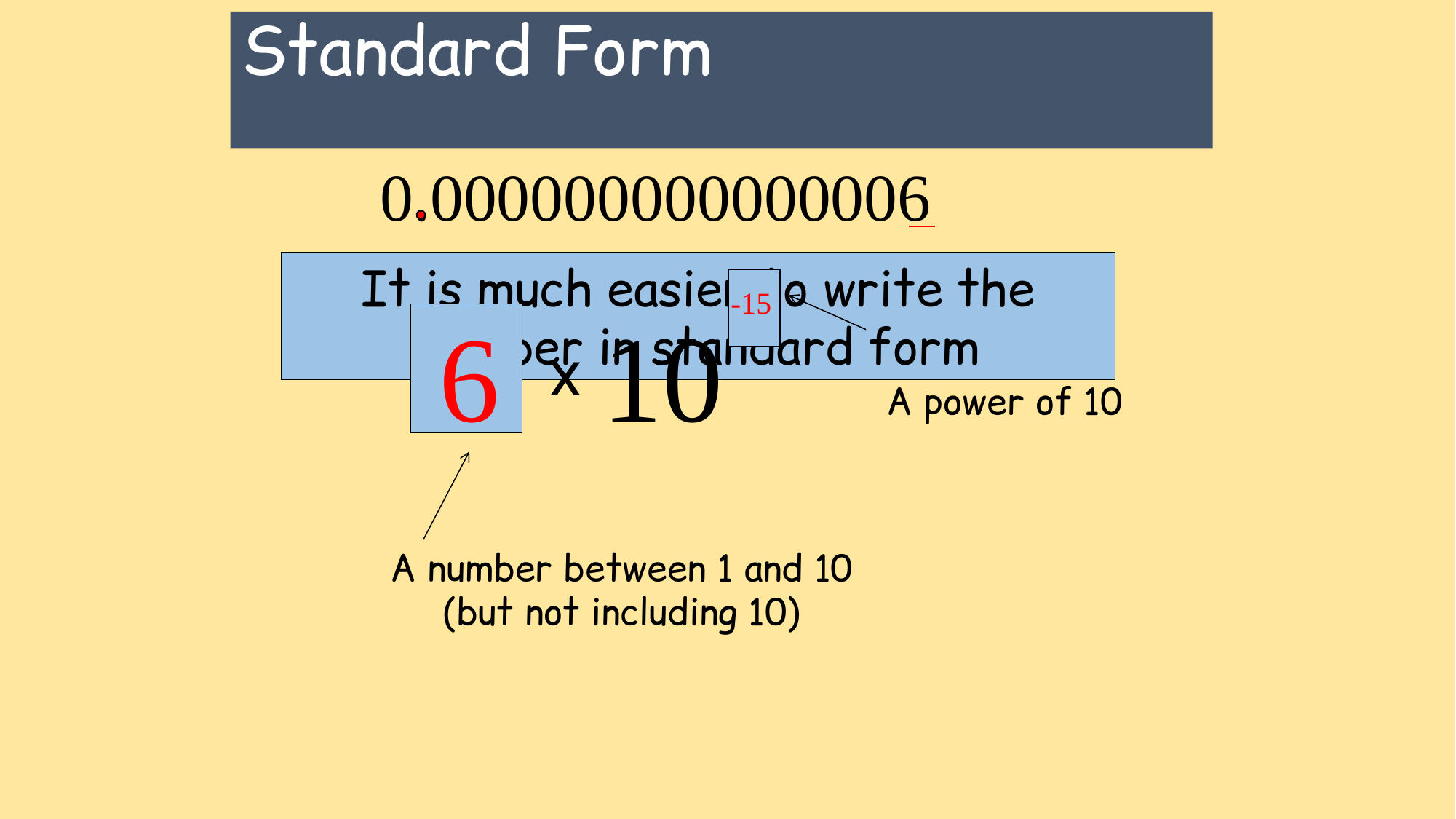

Standard Form
0.000000000000006

It is much easier to write the number in standard form
This number is Tiny!!

10

x
A power of 10
A number between 1 and 10
(but not including 10)
-15
6